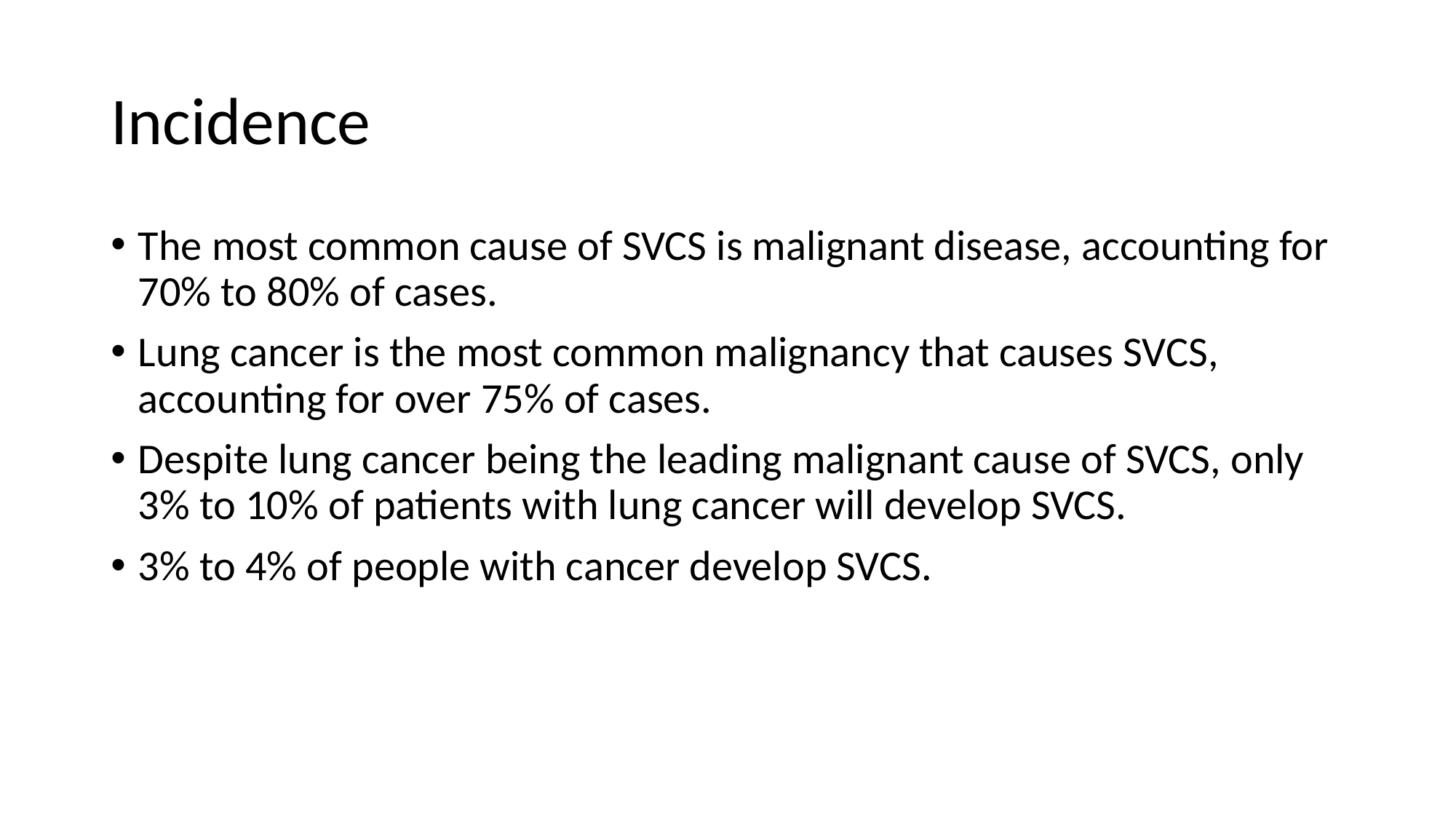

# Incidence
The most common cause of SVCS is malignant disease, accounting for 70% to 80% of cases.
Lung cancer is the most common malignancy that causes SVCS, accounting for over 75% of cases.
Despite lung cancer being the leading malignant cause of SVCS, only 3% to 10% of patients with lung cancer will develop SVCS.
3% to 4% of people with cancer develop SVCS.